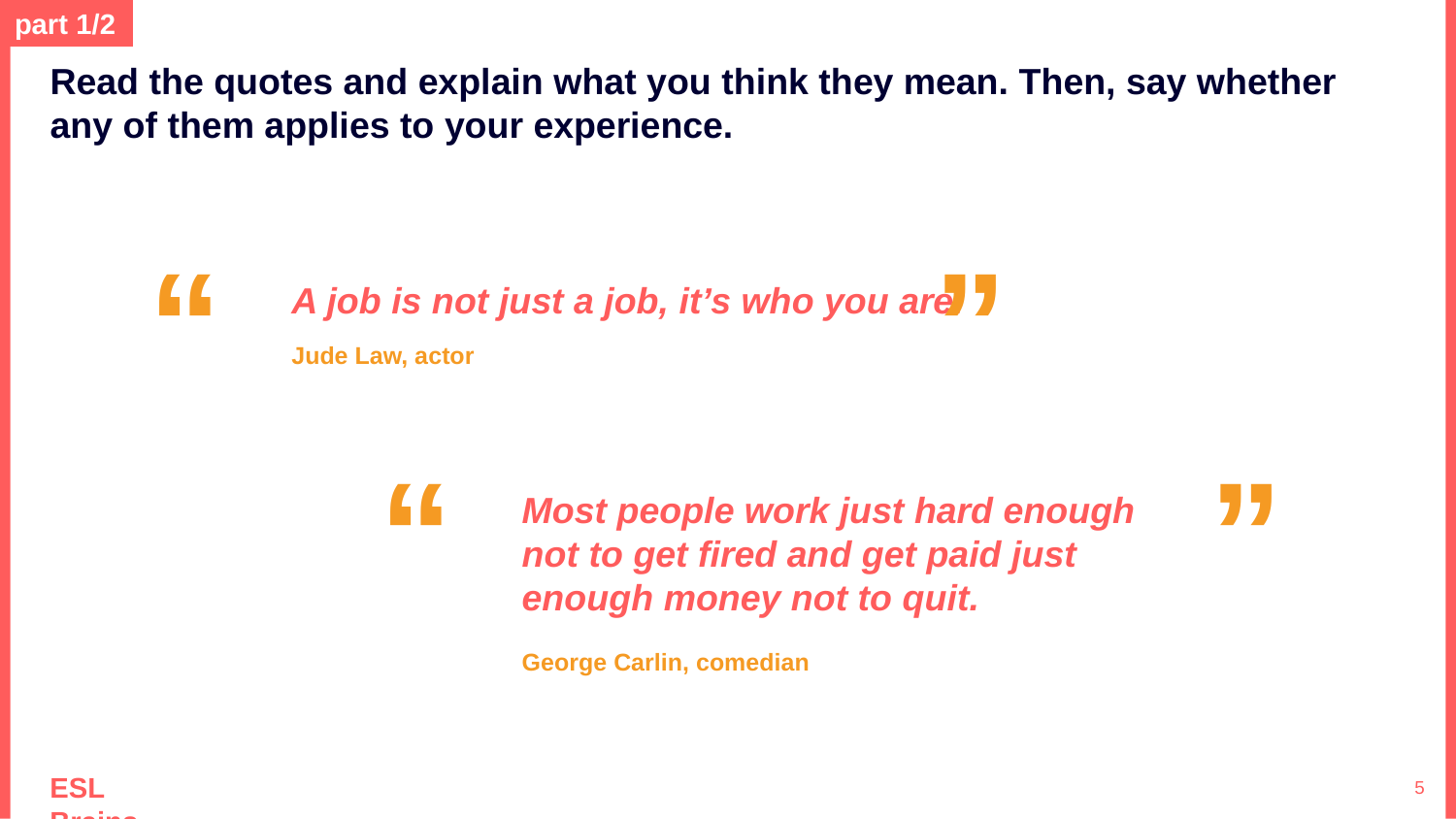

part 1/2
Read the quotes and explain what you think they mean. Then, say whether any of them applies to your experience.
“
”
A job is not just a job, it’s who you are.

Jude Law, actor
“
”
Most people work just hard enough not to get fired and get paid just enough money not to quit.

George Carlin, comedian

5